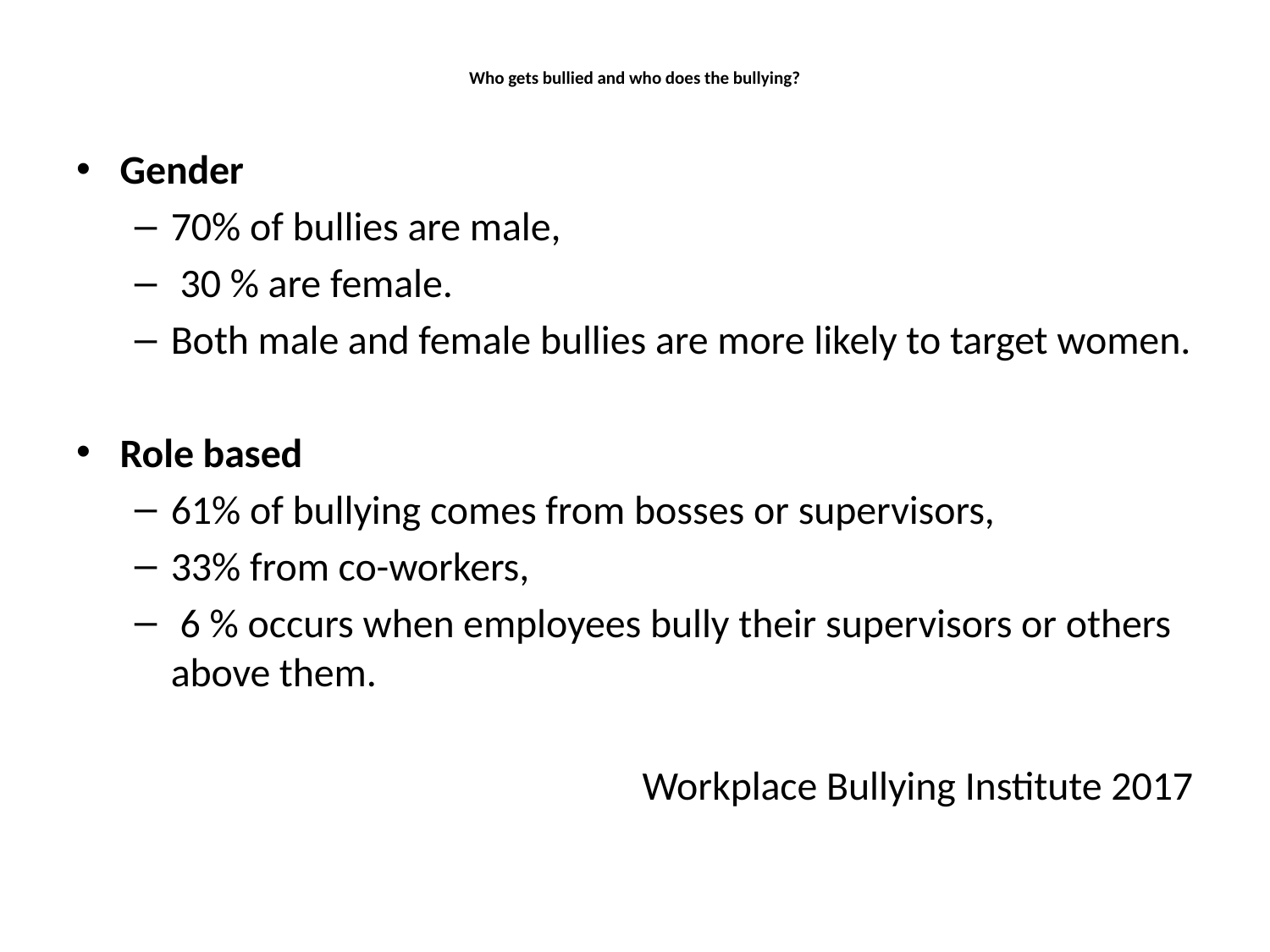

# Who gets bullied and who does the bullying?
Gender
70% of bullies are male,
 30 % are female.
Both male and female bullies are more likely to target women.

Role based
61% of bullying comes from bosses or supervisors,
33% from co-workers,
 6 % occurs when employees bully their supervisors or others above them.

Workplace Bullying Institute 2017